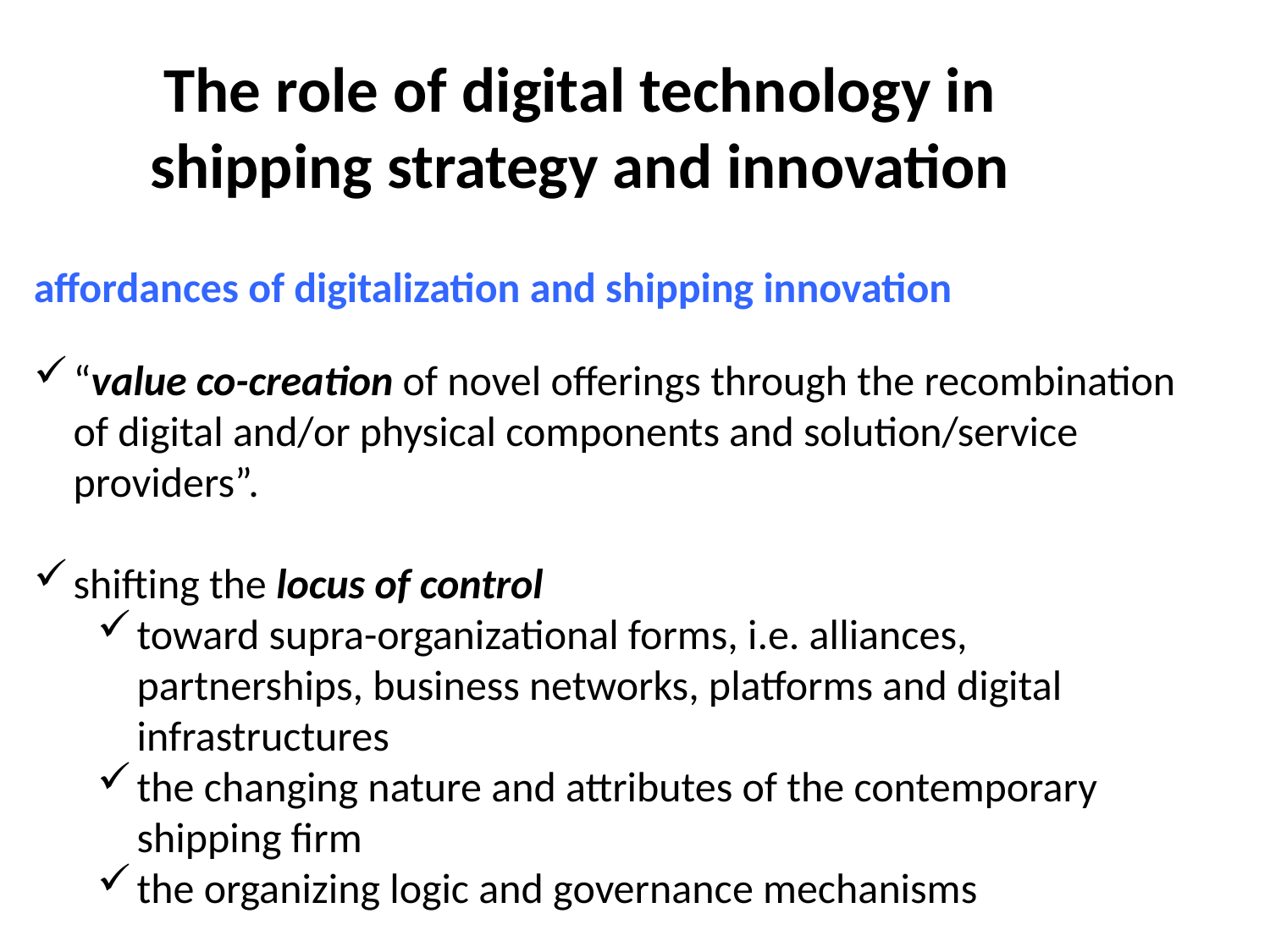

The role of digital technology in
shipping strategy and innovation
affordances of digitalization and shipping innovation

“value co-creation of novel offerings through the recombination of digital and/or physical components and solution/service providers”.

shifting the locus of control
toward supra-organizational forms, i.e. alliances, partnerships, business networks, platforms and digital infrastructures
the changing nature and attributes of the contemporary shipping firm
the organizing logic and governance mechanisms